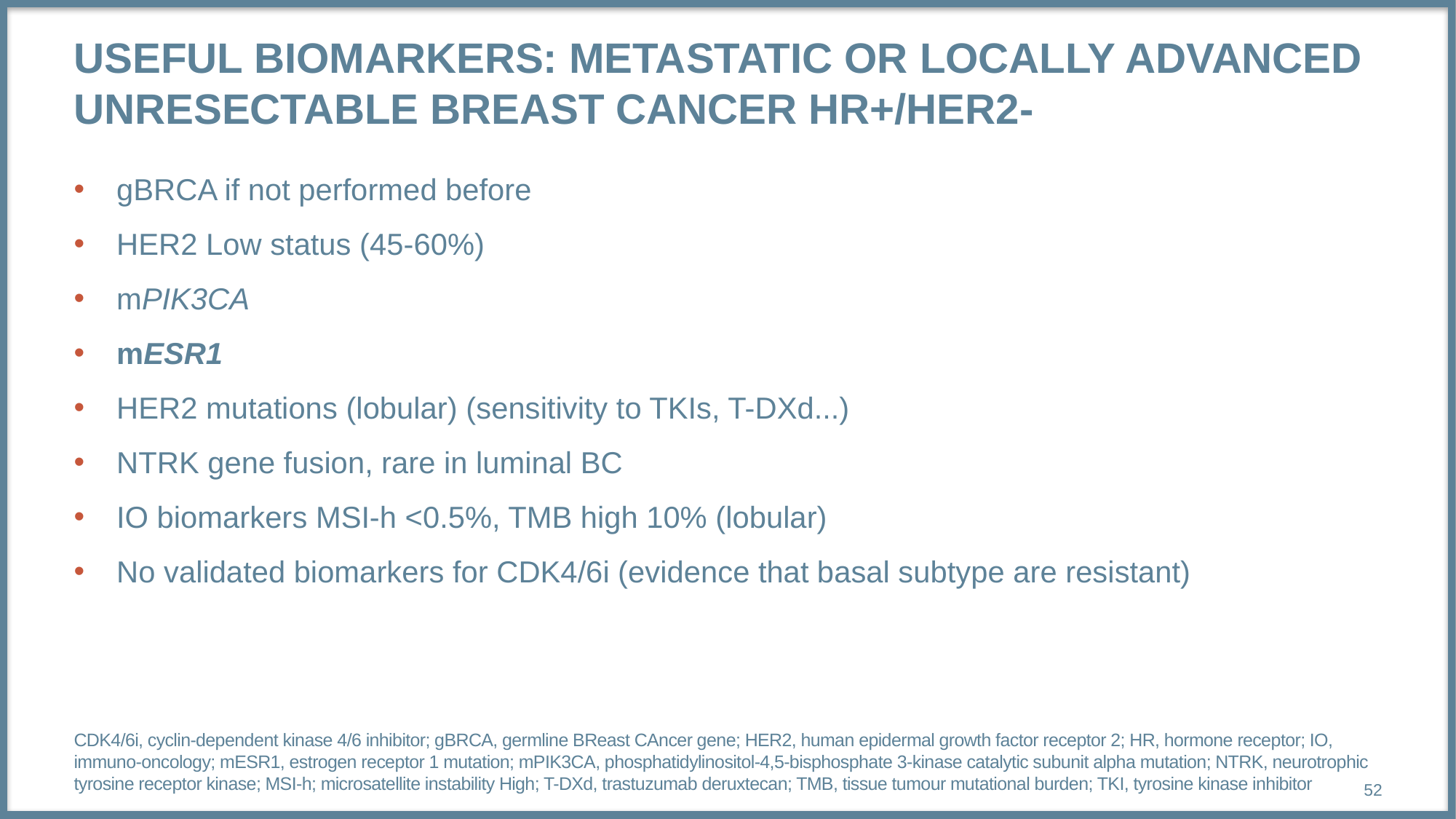

# USEFUL BIOMARKERS: METASTATIC OR LOCALLY ADVANCED UNRESECTABLE BREAST CANCER HR+/HER2-
gBRCA if not performed before
HER2 Low status (45-60%)
mPIK3CA
mESR1
HER2 mutations (lobular) (sensitivity to TKIs, T-DXd...)
NTRK gene fusion, rare in luminal BC
IO biomarkers MSI-h <0.5%, TMB high 10% (lobular)
No validated biomarkers for CDK4/6i (evidence that basal subtype are resistant)

CDK4/6i, cyclin‑dependent kinase 4/6 inhibitor; gBRCA, germline BReast CAncer gene; HER2, human epidermal growth factor receptor 2; HR, hormone receptor; IO, immuno-oncology; mESR1, estrogen receptor 1 mutation; mPIK3CA, phosphatidylinositol-4,5-bisphosphate 3-kinase catalytic subunit alpha mutation; NTRK, neurotrophic tyrosine receptor kinase; MSI-h; microsatellite instability High; T-DXd, trastuzumab deruxtecan; TMB, tissue tumour mutational burden; TKI, tyrosine kinase inhibitor
52